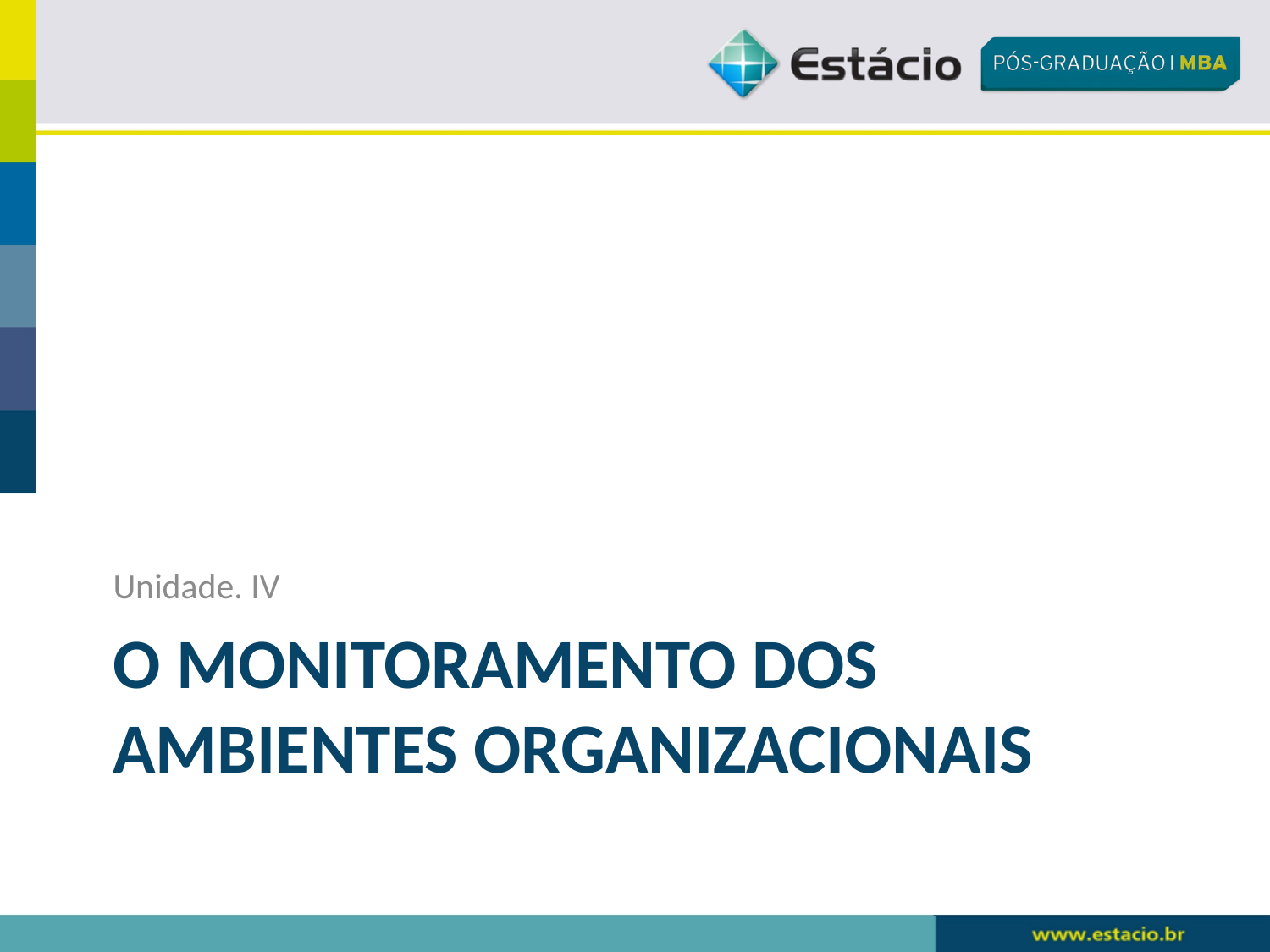

Unidade. IV
# O monitoramento dos ambientes organizacionais